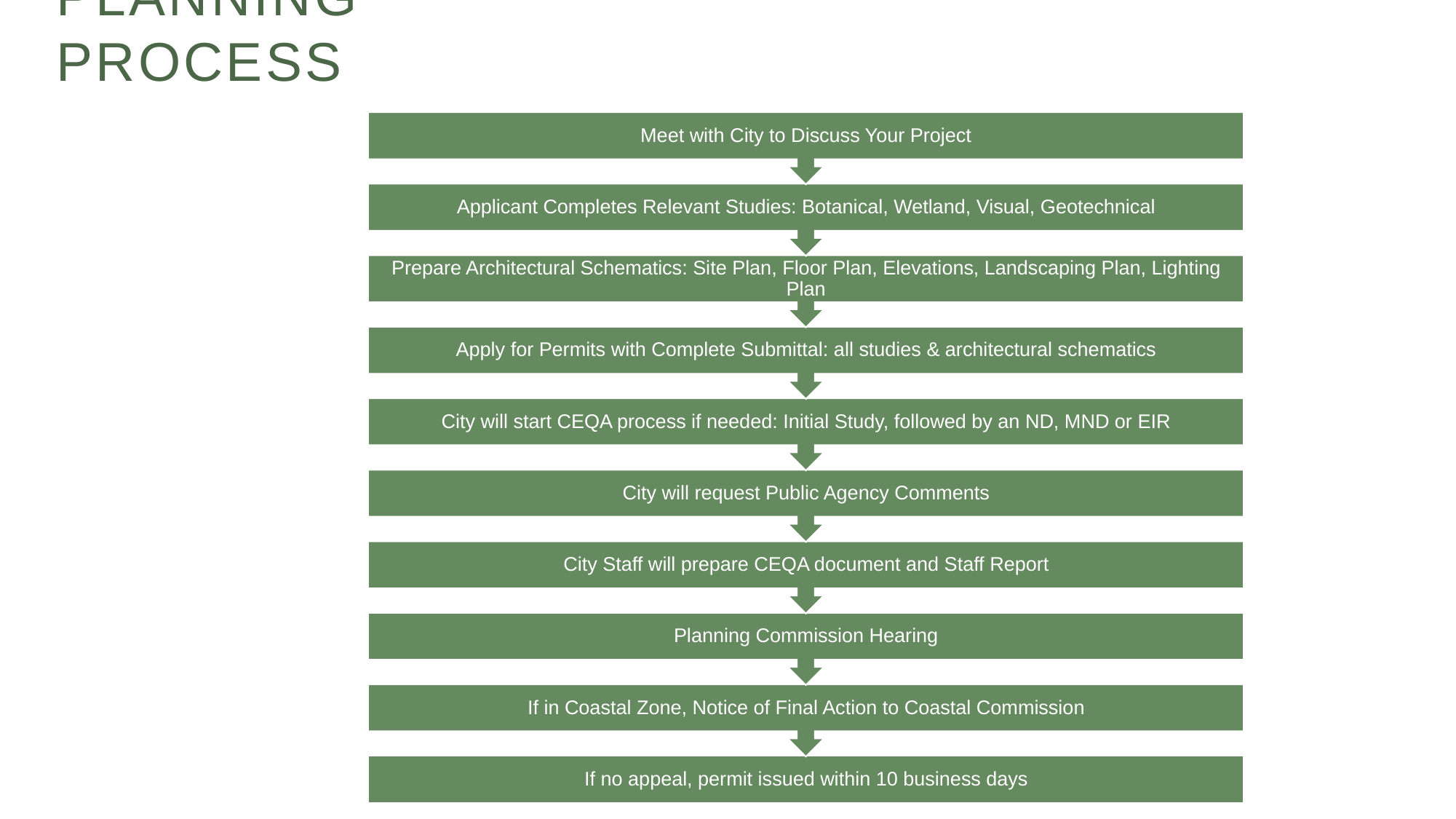

# Planning Process
If no appeal, permit issued within 10 business days
If in Coastal Zone, Notice of Final Action to Coastal Commission
Planning Commission Hearing
City Staff will prepare CEQA document and Staff Report
City will request Public Agency Comments
City will start CEQA process if needed: Initial Study, followed by an ND, MND or EIR
Apply for Permits with Complete Submittal: all studies & architectural schematics
Prepare Architectural Schematics: Site Plan, Floor Plan, Elevations, Landscaping Plan, Lighting Plan
Applicant Completes Relevant Studies: Botanical, Wetland, Visual, Geotechnical
Meet with City to Discuss Your Project